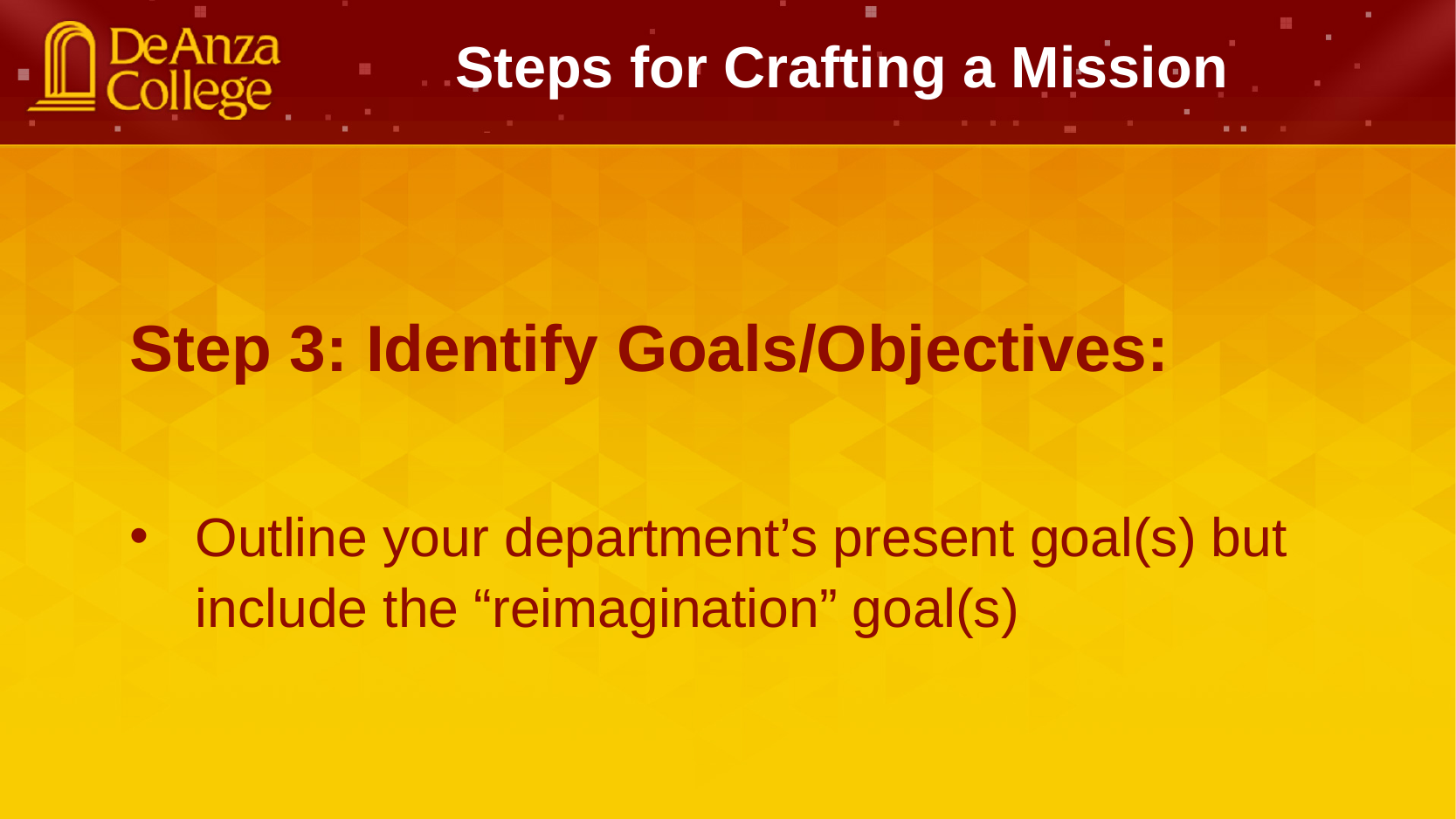

Steps for Crafting a Mission
Step 3: Identify Goals/Objectives:

Outline your department’s present goal(s) but include the “reimagination” goal(s)